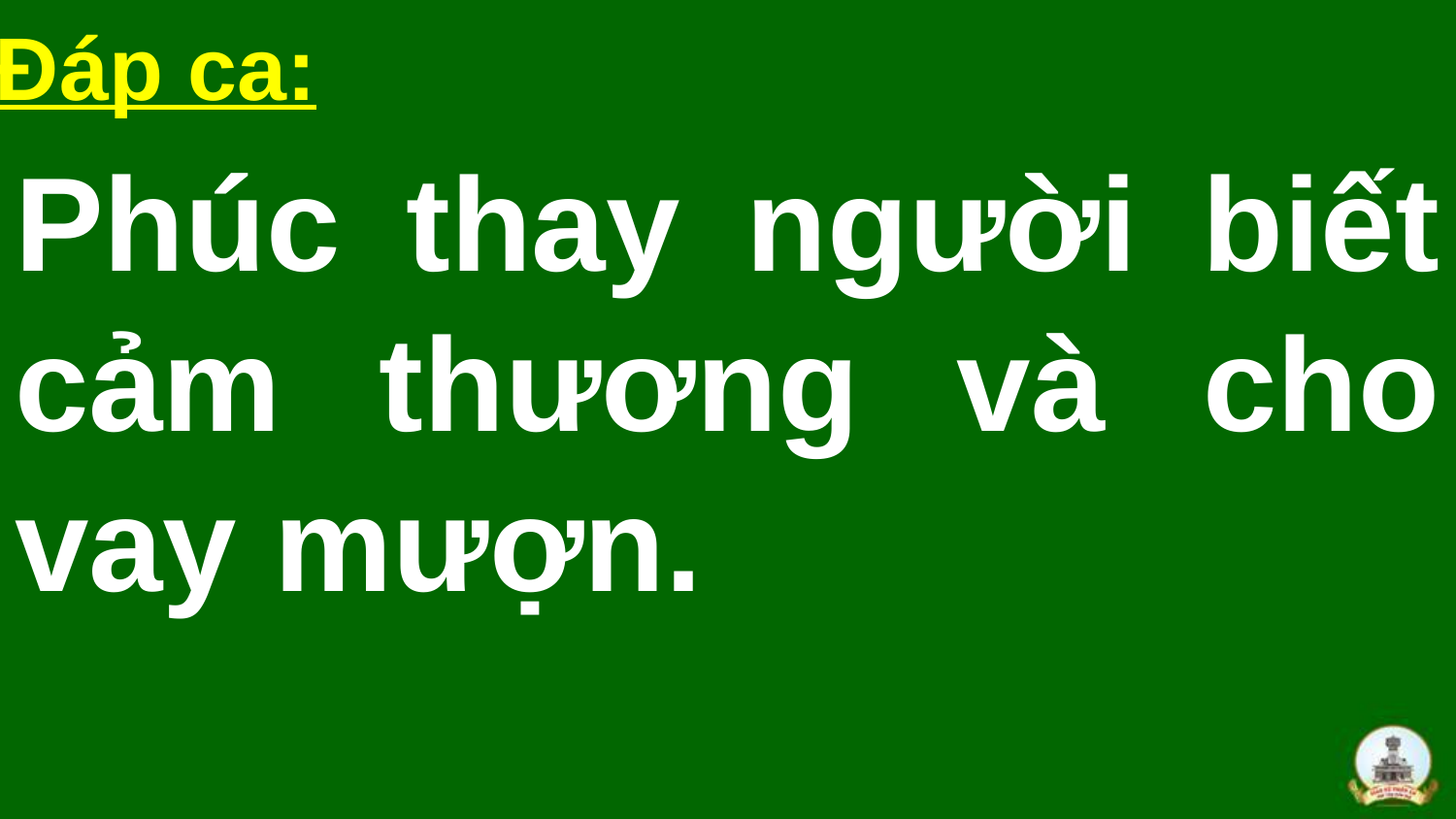

Đáp ca:
Phúc thay người biết cảm thương và cho vay mượn.